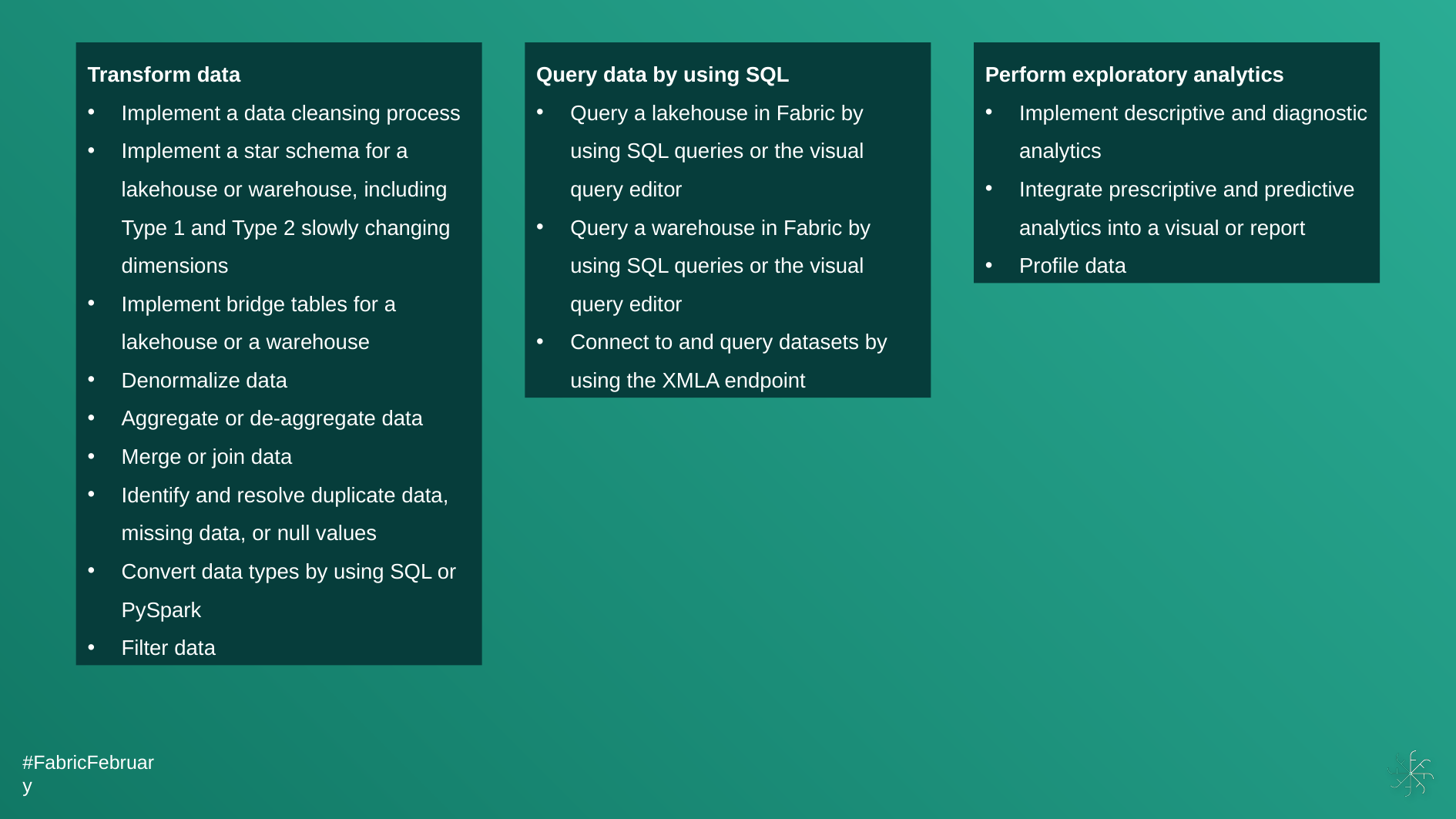

#
Transform data
Implement a data cleansing process
Implement a star schema for a lakehouse or warehouse, including Type 1 and Type 2 slowly changing dimensions
Implement bridge tables for a lakehouse or a warehouse
Denormalize data
Aggregate or de-aggregate data
Merge or join data
Identify and resolve duplicate data, missing data, or null values
Convert data types by using SQL or PySpark
Filter data
Query data by using SQL
Query a lakehouse in Fabric by using SQL queries or the visual query editor
Query a warehouse in Fabric by using SQL queries or the visual query editor
Connect to and query datasets by using the XMLA endpoint
Perform exploratory analytics
Implement descriptive and diagnostic analytics
Integrate prescriptive and predictive analytics into a visual or report
Profile data